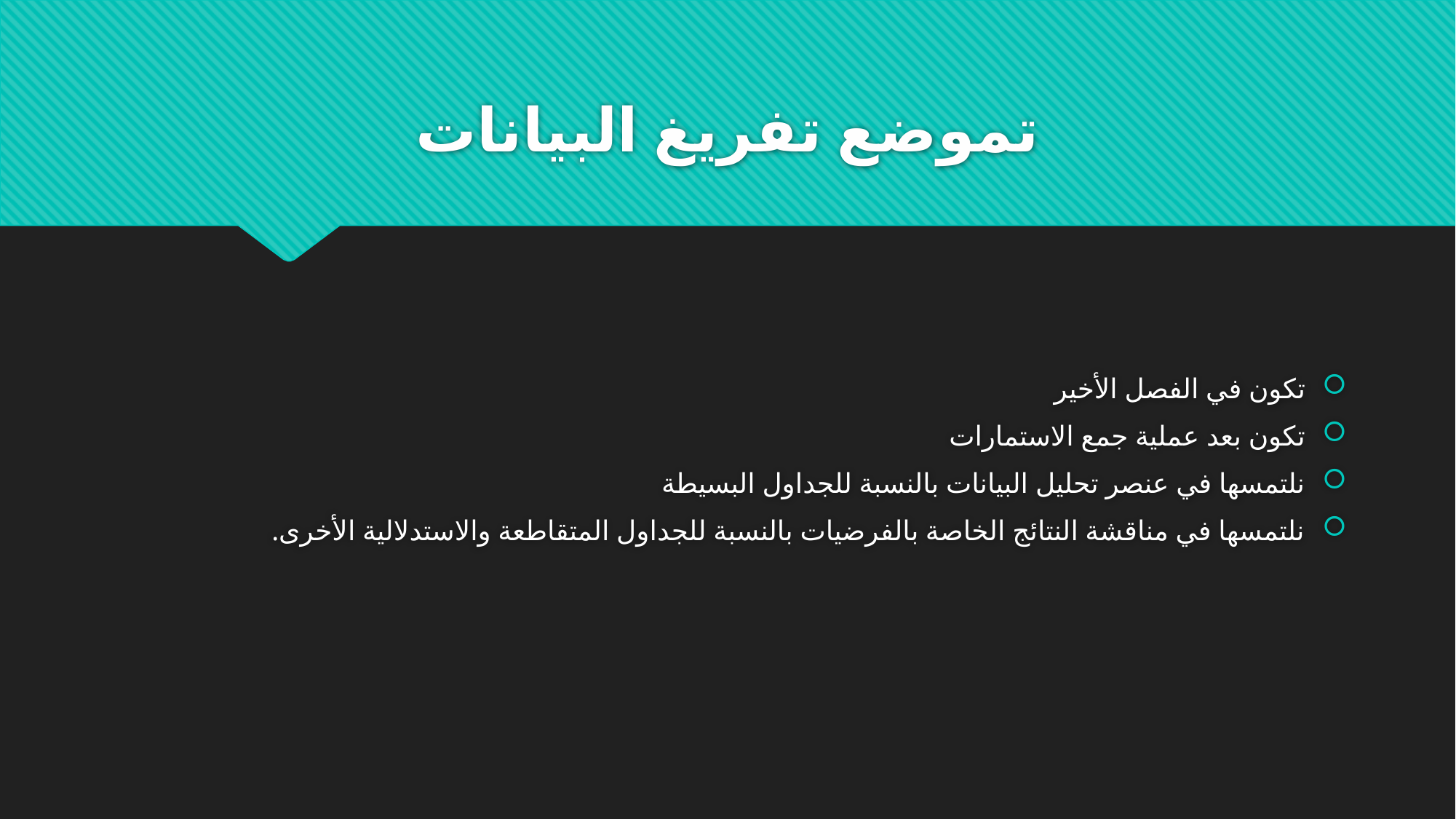

# تموضع تفريغ البيانات
تكون في الفصل الأخير
تكون بعد عملية جمع الاستمارات
نلتمسها في عنصر تحليل البيانات بالنسبة للجداول البسيطة
نلتمسها في مناقشة النتائج الخاصة بالفرضيات بالنسبة للجداول المتقاطعة والاستدلالية الأخرى.